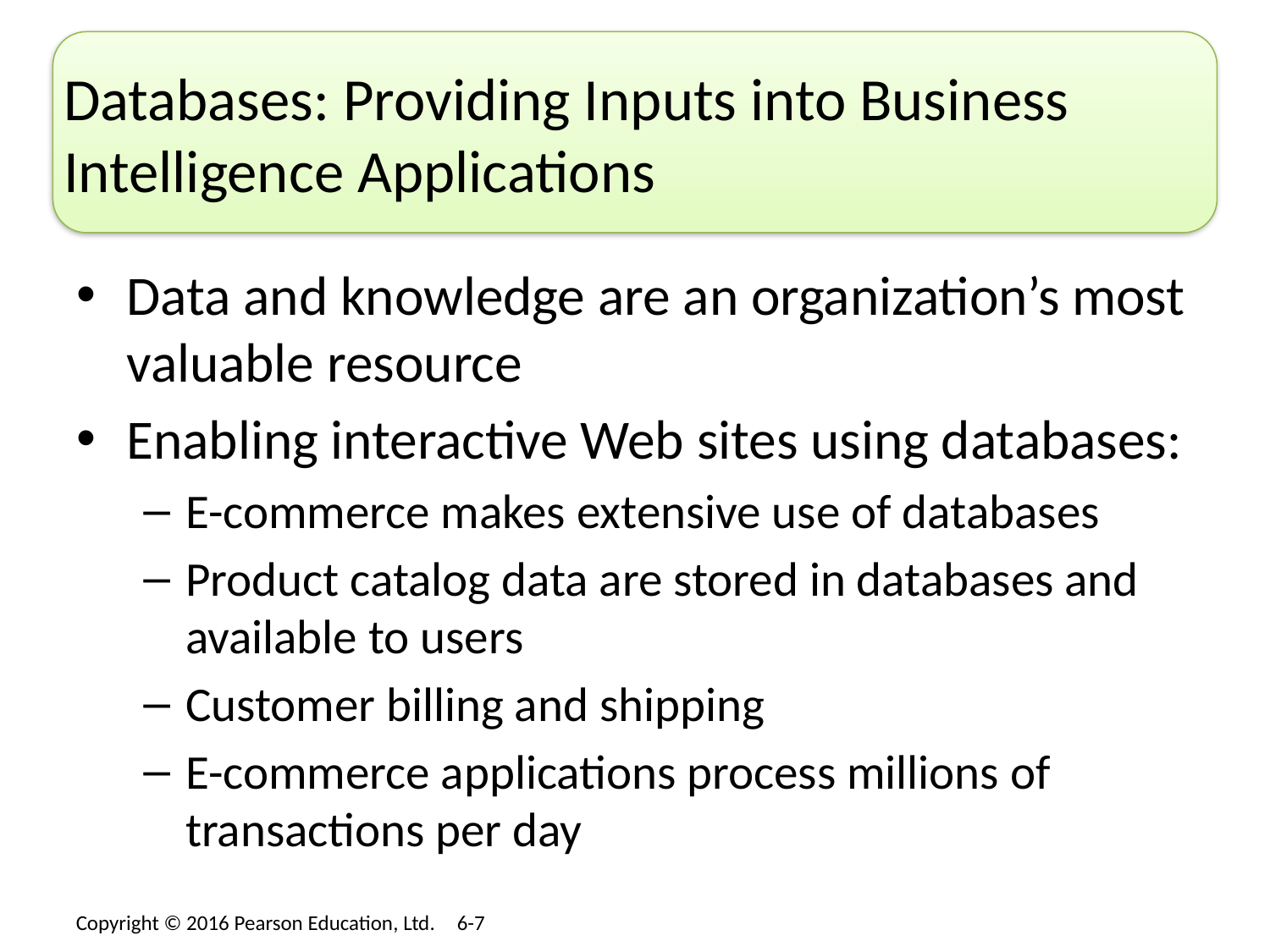

# Databases: Providing Inputs into Business Intelligence Applications
Data and knowledge are an organization’s most valuable resource
Enabling interactive Web sites using databases:
E-commerce makes extensive use of databases
Product catalog data are stored in databases and available to users
Customer billing and shipping
E-commerce applications process millions of transactions per day